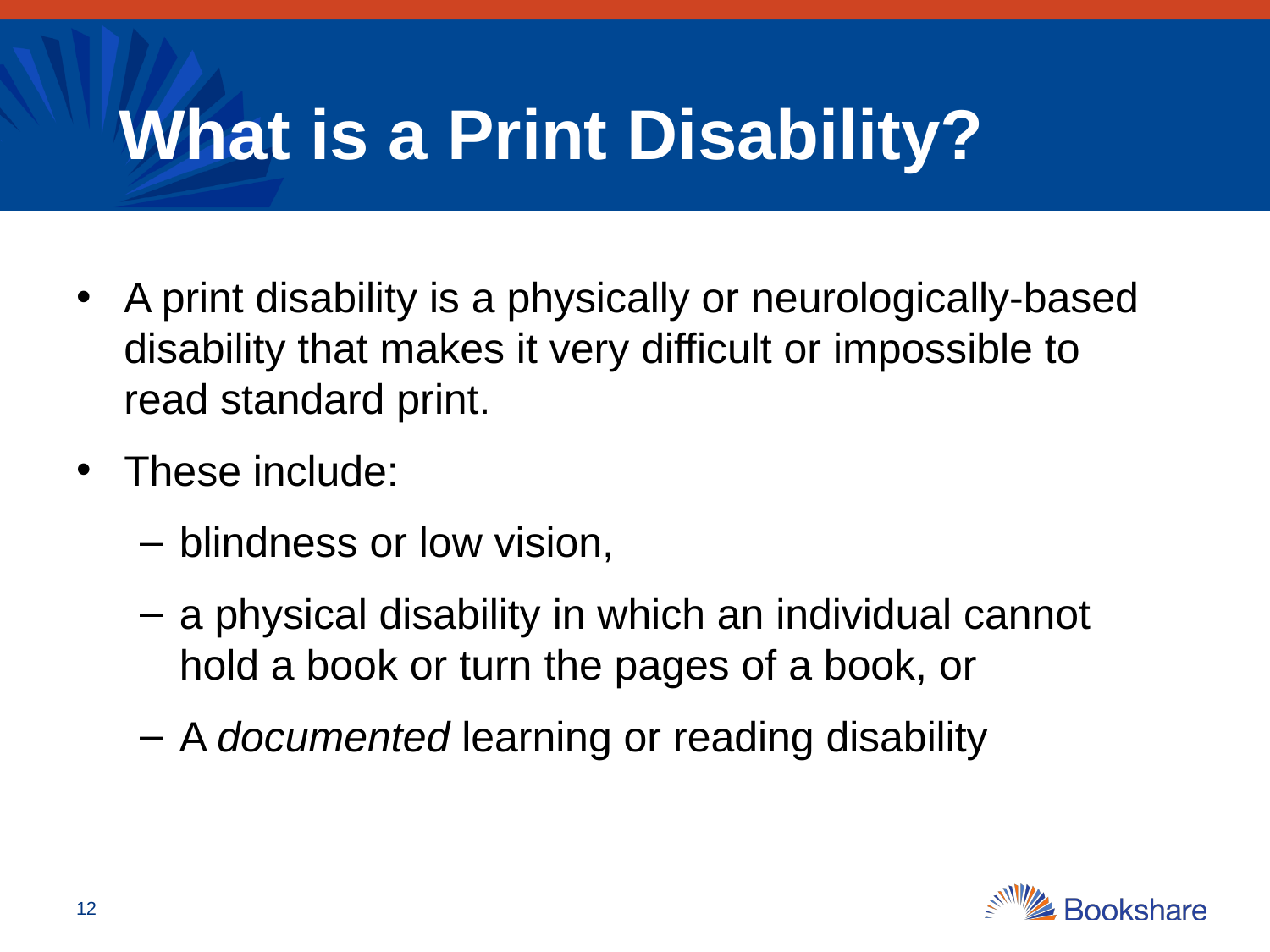

# What is a Print Disability?
A print disability is a physically or neurologically-based disability that makes it very difficult or impossible to read standard print.
These include:
blindness or low vision,
a physical disability in which an individual cannot hold a book or turn the pages of a book, or
A documented learning or reading disability
12